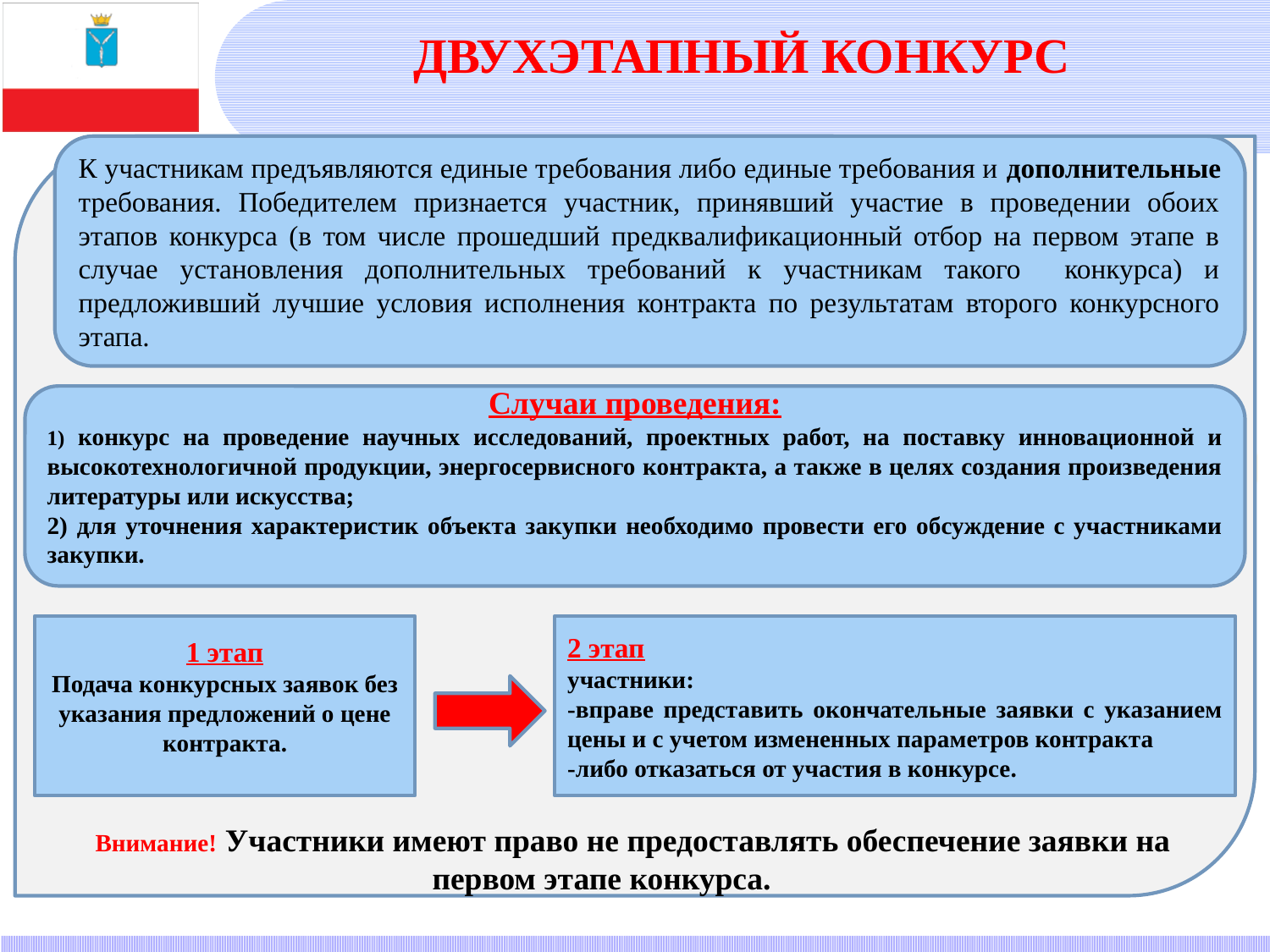

# ДВУХЭТАПНЫЙ КОНКУРС
К участникам предъявляются единые требования либо единые требования и дополнительные требования. Победителем признается участник, принявший участие в проведении обоих этапов конкурса (в том числе прошедший предквалификационный отбор на первом этапе в случае установления дополнительных требований к участникам такого  конкурса) и предложивший лучшие условия исполнения контракта по результатам второго конкурсного этапа.

Случаи проведения:
1) конкурс на проведение научных исследований, проектных работ, на поставку инновационной и высокотехнологичной продукции, энергосервисного контракта, а также в целях создания произведения литературы или искусства;
2) для уточнения характеристик объекта закупки необходимо провести его обсуждение с участниками закупки.

1 этап
Подача конкурсных заявок без указания предложений о цене контракта.

2 этап
участники:
-вправе представить окончательные заявки с указанием цены и с учетом измененных параметров контракта
-либо отказаться от участия в конкурсе.

Внимание! Участники имеют право не предоставлять обеспечение заявки на первом этапе конкурса.